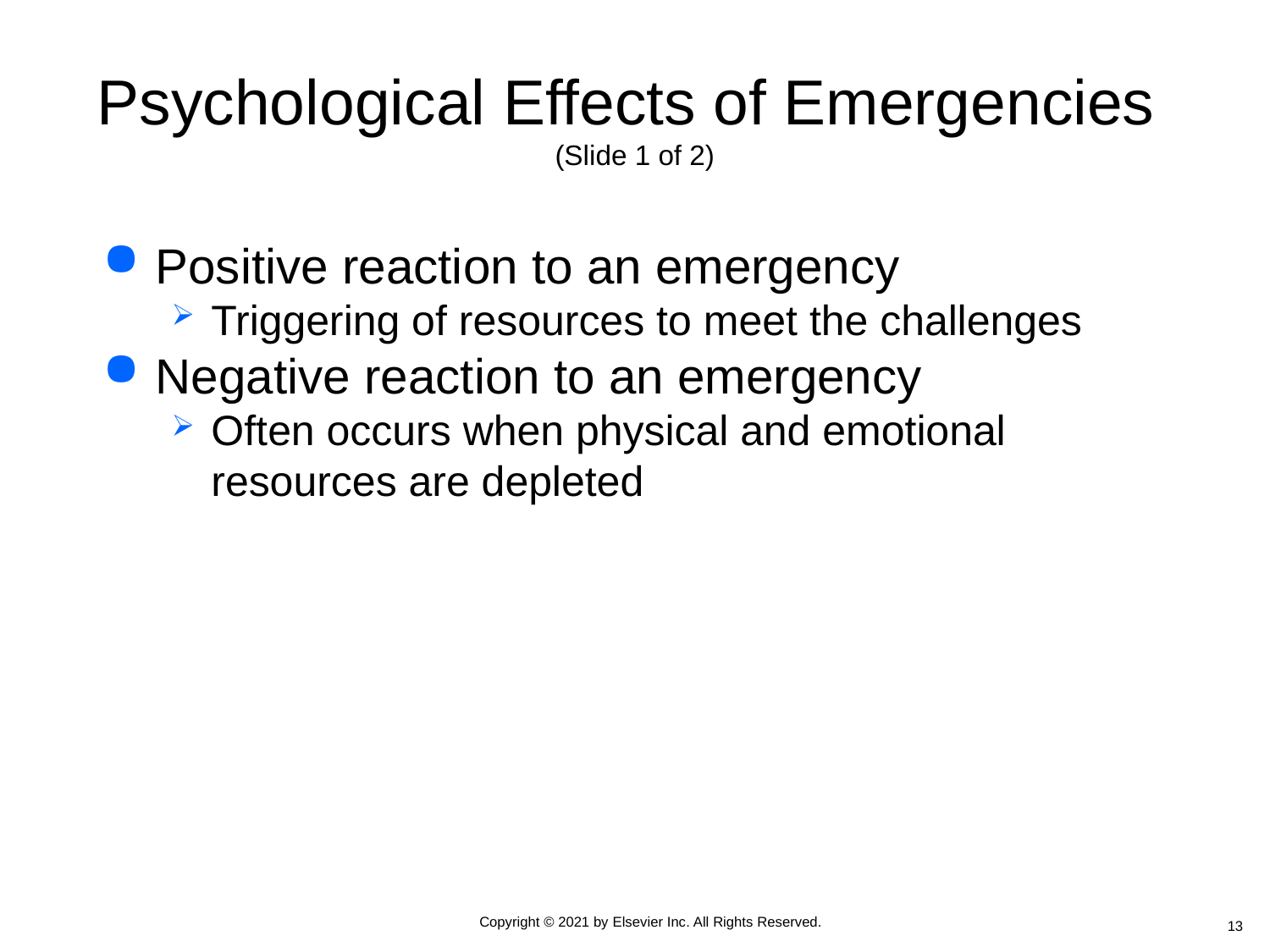

# Psychological Effects of Emergencies (Slide 1 of 2)
Positive reaction to an emergency
Triggering of resources to meet the challenges
Negative reaction to an emergency
Often occurs when physical and emotional resources are depleted

13